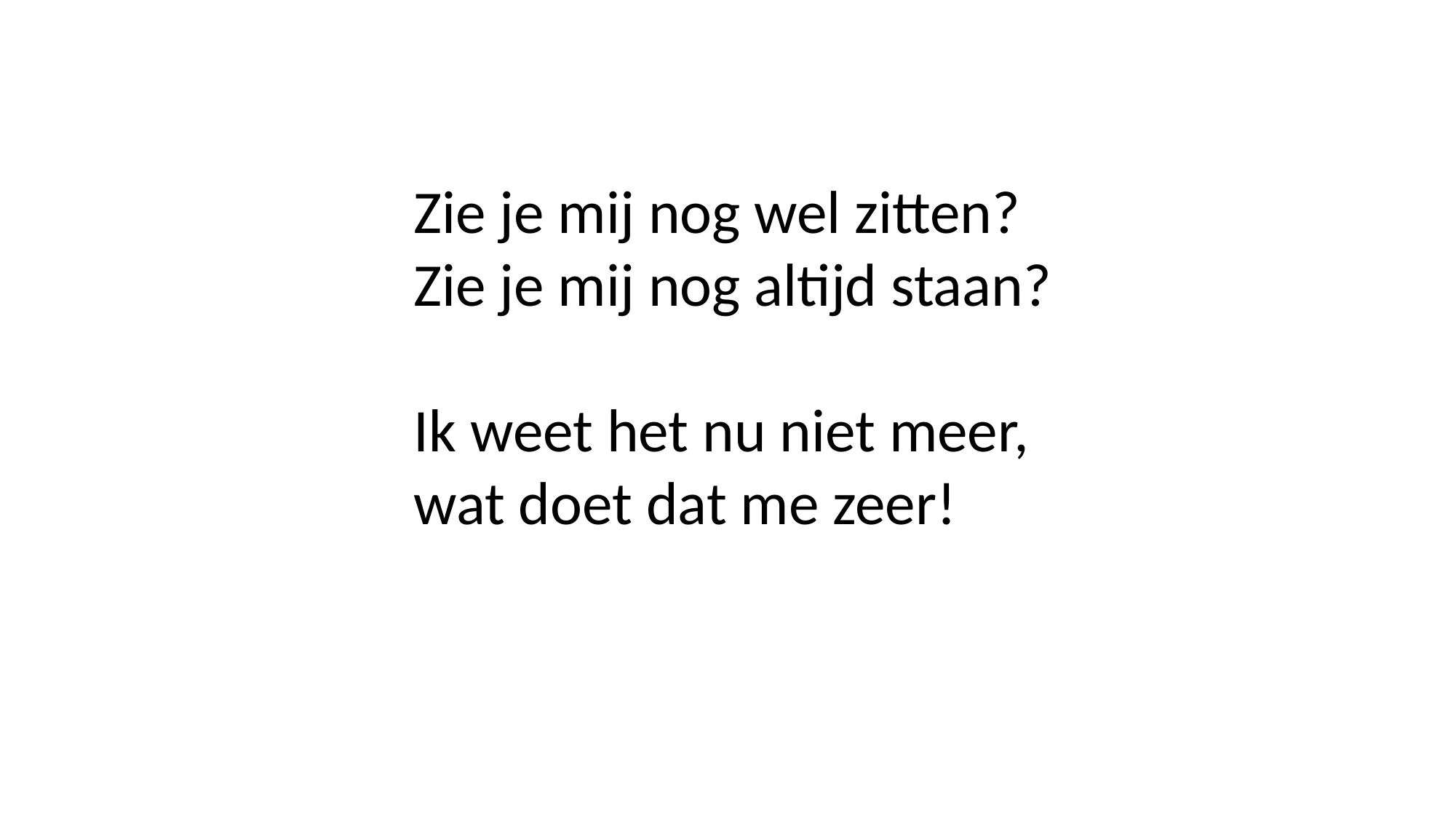

Zie je mij nog wel zitten?
Zie je mij nog altijd staan?

Ik weet het nu niet meer,
wat doet dat me zeer!